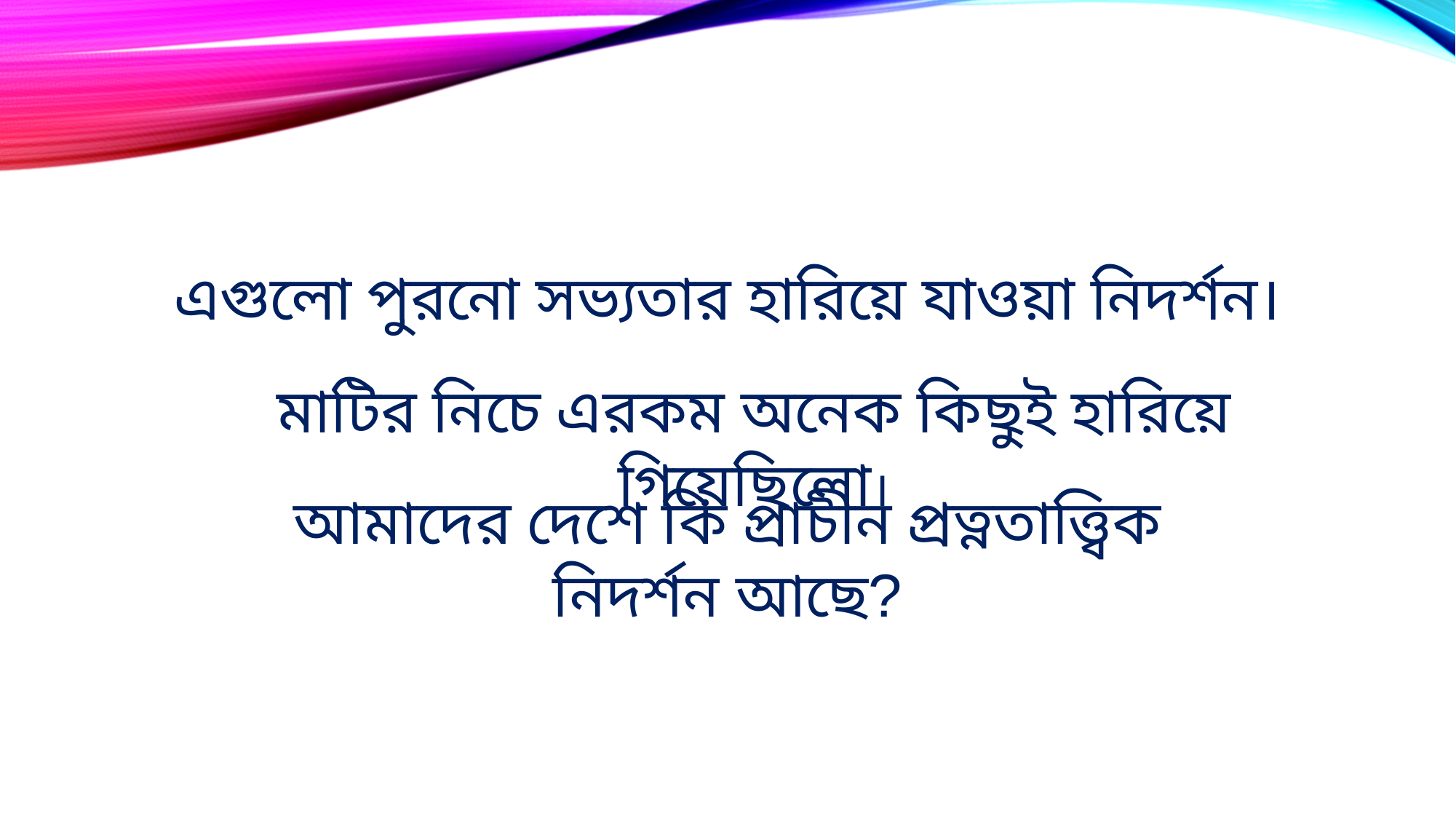

এগুলো পুরনো সভ্যতার হারিয়ে যাওয়া নিদর্শন।
মাটির নিচে এরকম অনেক কিছুই হারিয়ে গিয়েছিলো।
আমাদের দেশে কি প্রাচীন প্রত্নতাত্ত্বিক নিদর্শন আছে?